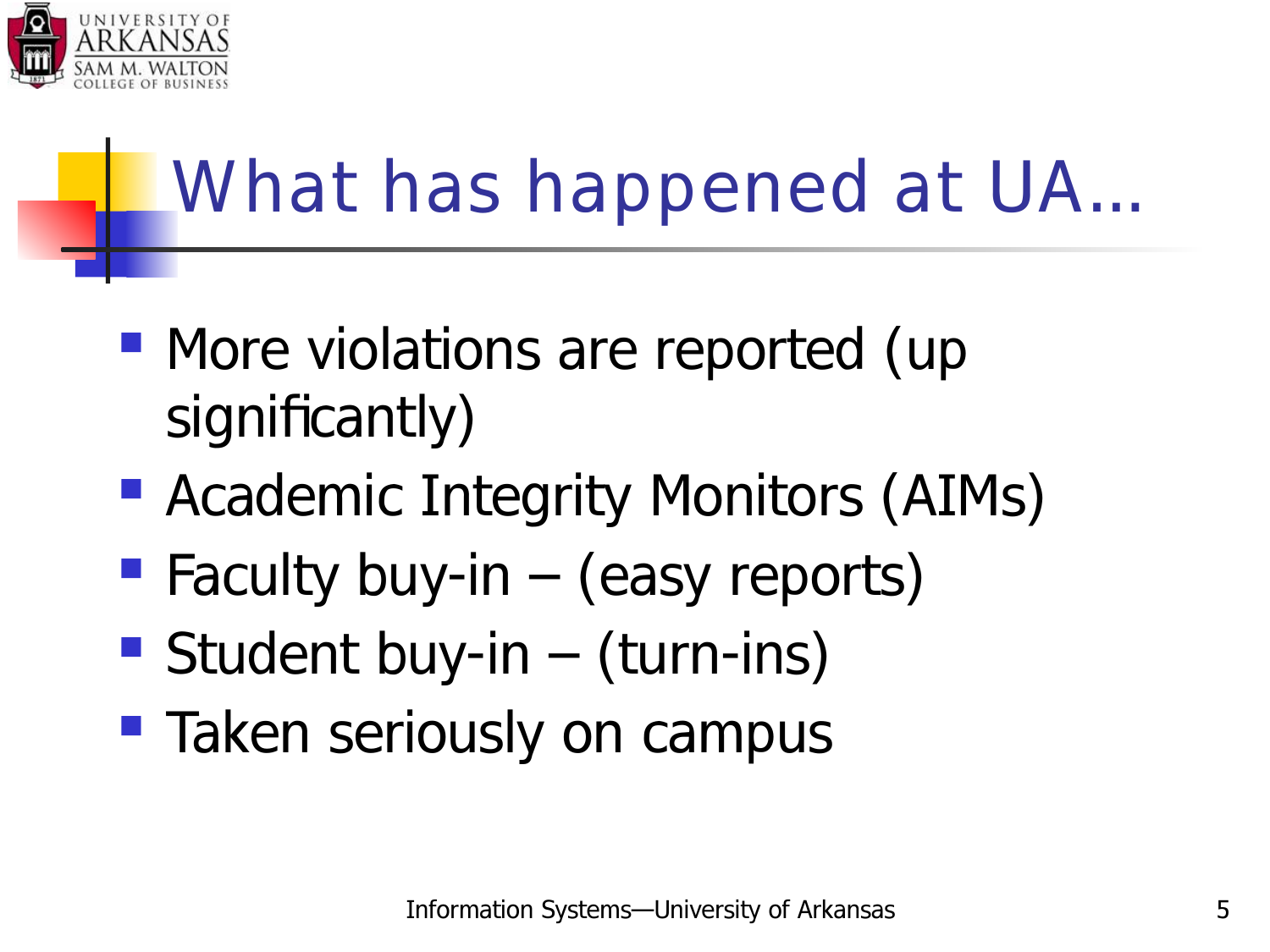

# What has happened at UA…
More violations are reported (up significantly)
Academic Integrity Monitors (AIMs)
Faculty buy-in – (easy reports)
Student buy-in – (turn-ins)
Taken seriously on campus
Information Systems—University of Arkansas
5